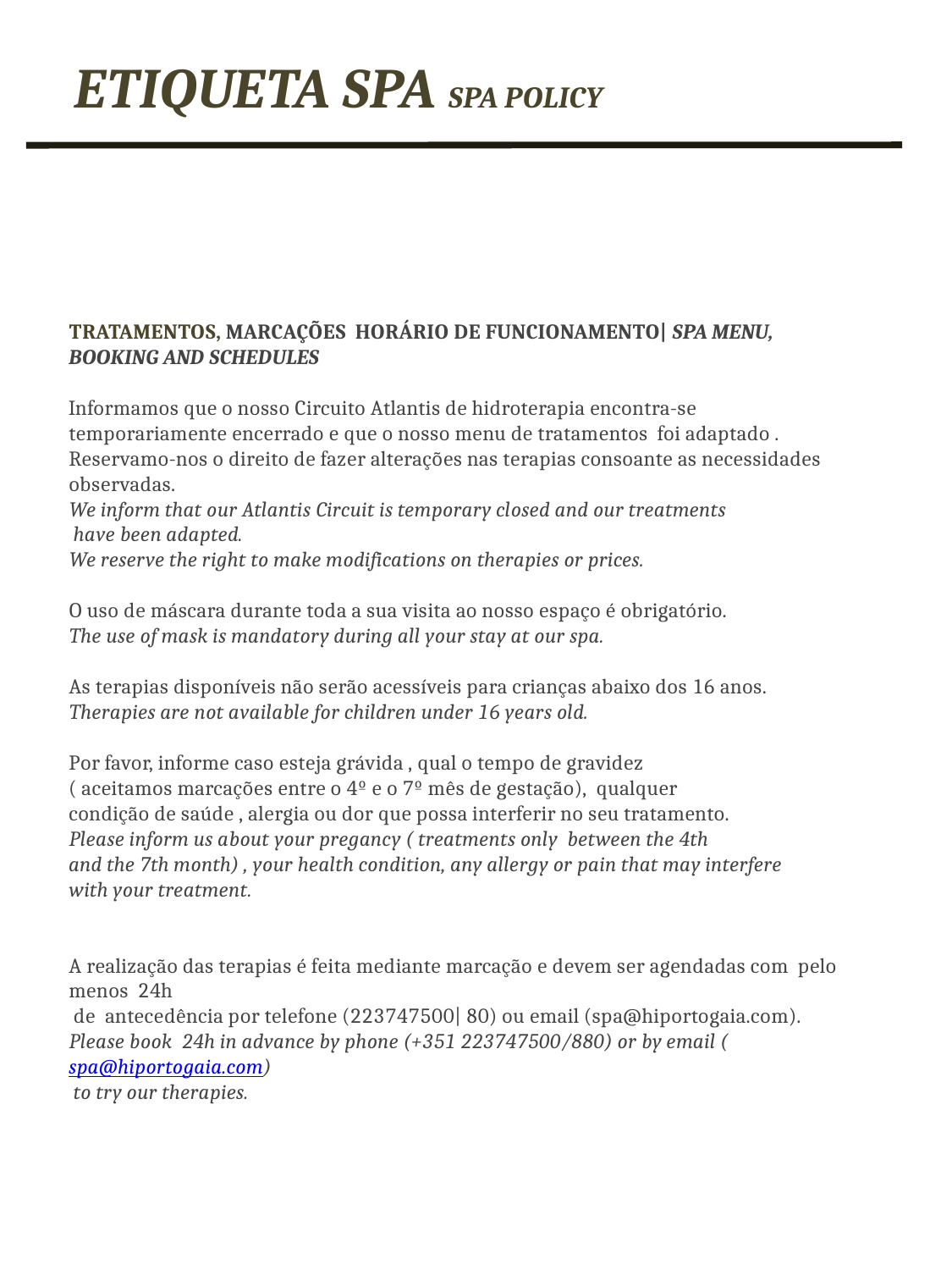

ETIQUETA SPA SPA POLICY

TRATAMENTOS, MARCAÇÕES  HORÁRIO DE FUNCIONAMENTO| SPA MENU,
BOOKING AND SCHEDULES

Informamos que o nosso Circuito Atlantis de hidroterapia encontra-se
temporariamente encerrado e que o nosso menu de tratamentos  foi adaptado .
Reservamo-nos o direito de fazer alterações nas terapias consoante as necessidades observadas.
We inform that our Atlantis Circuit is temporary closed and our treatments
 have been adapted.
We reserve the right to make modifications on therapies or prices.

O uso de máscara durante toda a sua visita ao nosso espaço é obrigatório.
The use of mask is mandatory during all your stay at our spa.

As terapias disponíveis não serão acessíveis para crianças abaixo dos 16 anos.
Therapies are not available for children under 16 years old.

Por favor, informe caso esteja grávida , qual o tempo de gravidez
( aceitamos marcações entre o 4º e o 7º mês de gestação),  qualquer
condição de saúde , alergia ou dor que possa interferir no seu tratamento.
Please inform us about your pregancy ( treatments only  between the 4th
and the 7th month) , your health condition, any allergy or pain that may interfere
with your treatment.

A realização das terapias é feita mediante marcação e devem ser agendadas com  pelo menos  24h
 de  antecedência por telefone (223747500| 80) ou email (spa@hiportogaia.com).
Please book  24h in advance by phone (+351 223747500/880) or by email (spa@hiportogaia.com)
 to try our therapies.